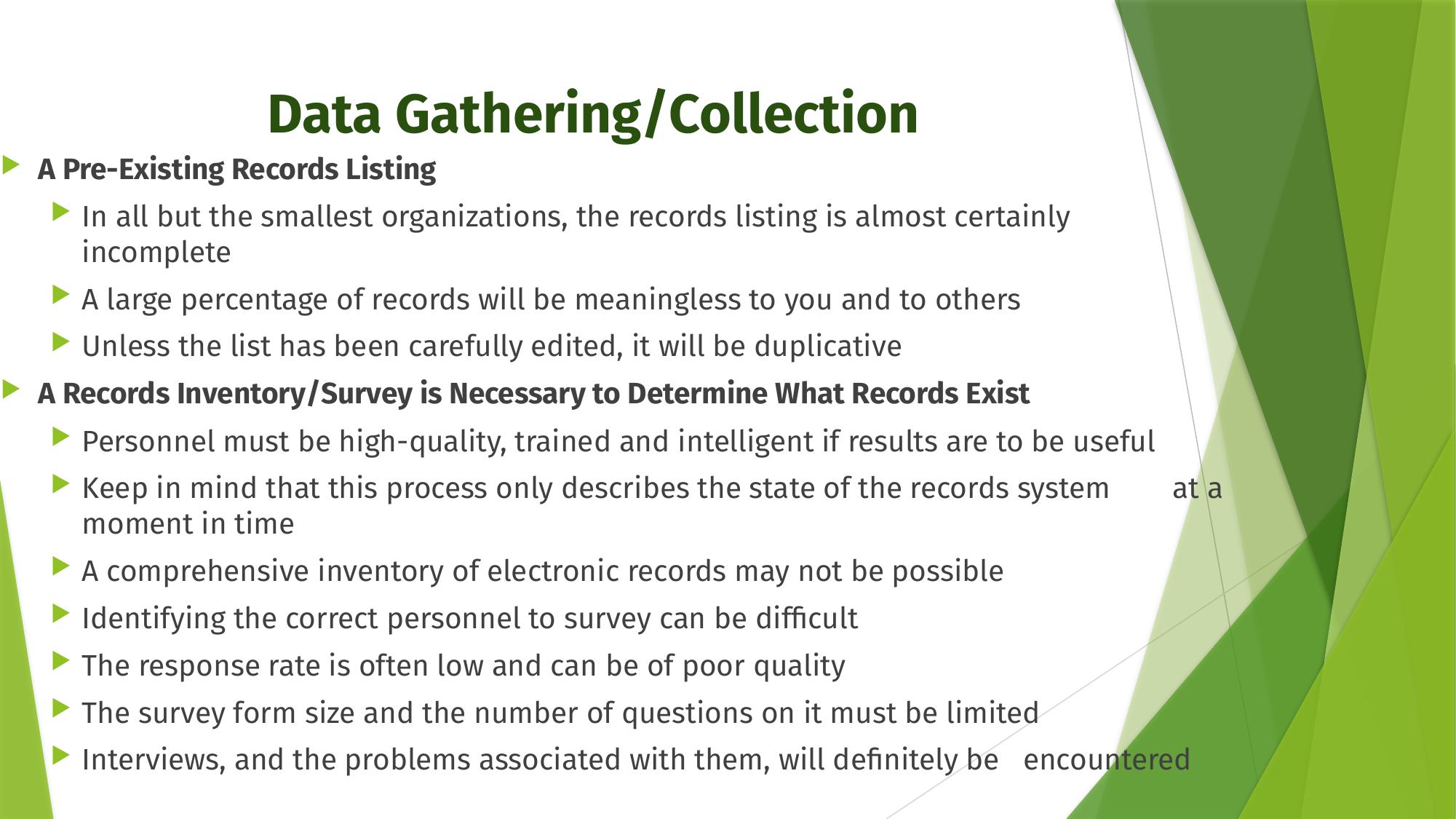

# Data Gathering/Collection
A Pre-Existing Records Listing
In all but the smallest organizations, the records listing is almost certainly                        incomplete
A large percentage of records will be meaningless to you and to others
Unless the list has been carefully edited, it will be duplicative
A Records Inventory/Survey is Necessary to Determine What Records Exist
Personnel must be high-quality, trained and intelligent if results are to be useful
Keep in mind that this process only describes the state of the records system        at a moment in time
A comprehensive inventory of electronic records may not be possible
Identifying the correct personnel to survey can be difficult
The response rate is often low and can be of poor quality
The survey form size and the number of questions on it must be limited
Interviews, and the problems associated with them, will definitely be   encountered